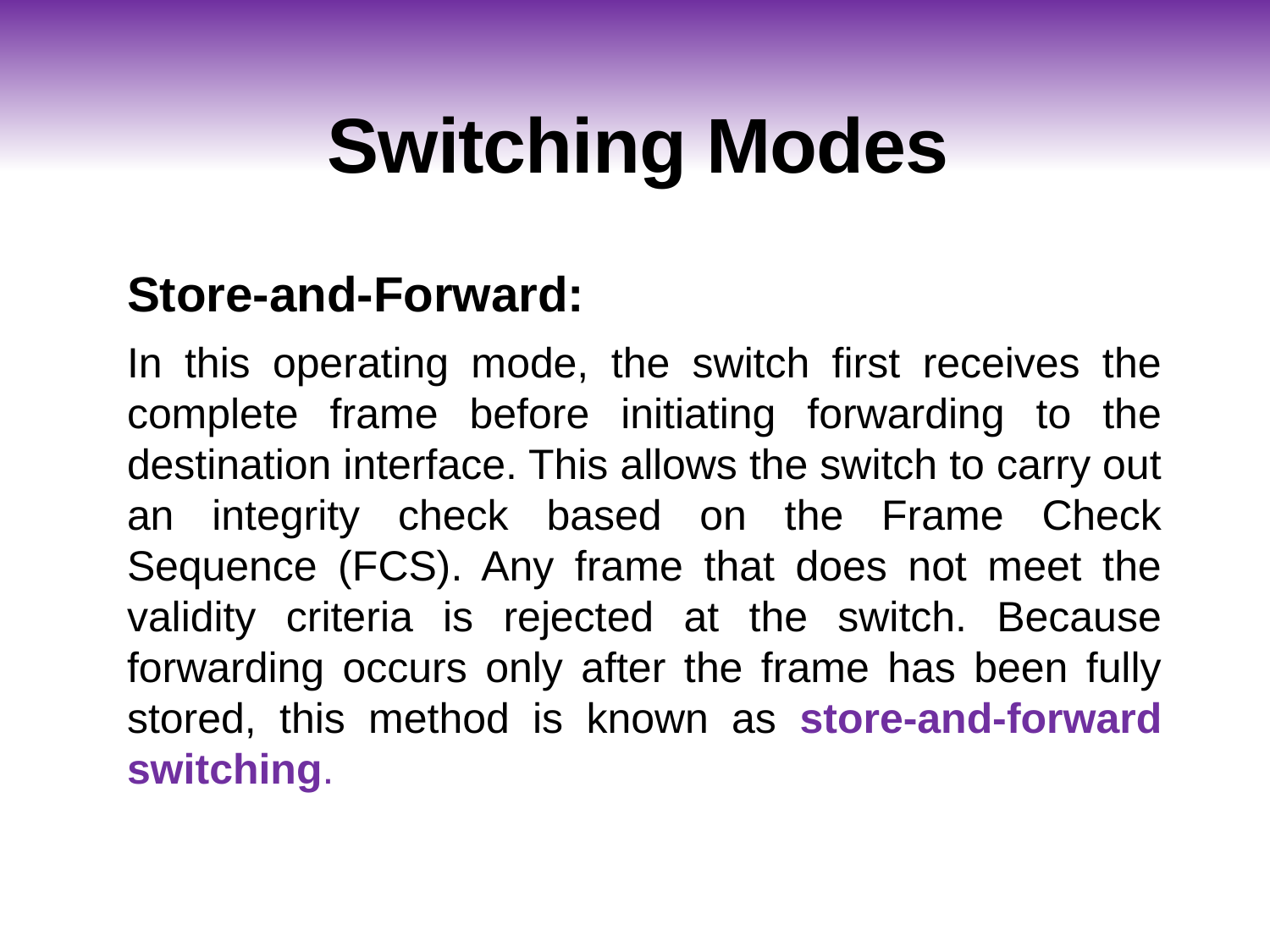

# Switching Modes
Store-and-Forward:
In this operating mode, the switch first receives the complete frame before initiating forwarding to the destination interface. This allows the switch to carry out an integrity check based on the Frame Check Sequence (FCS). Any frame that does not meet the validity criteria is rejected at the switch. Because forwarding occurs only after the frame has been fully stored, this method is known as store-and-forward switching.